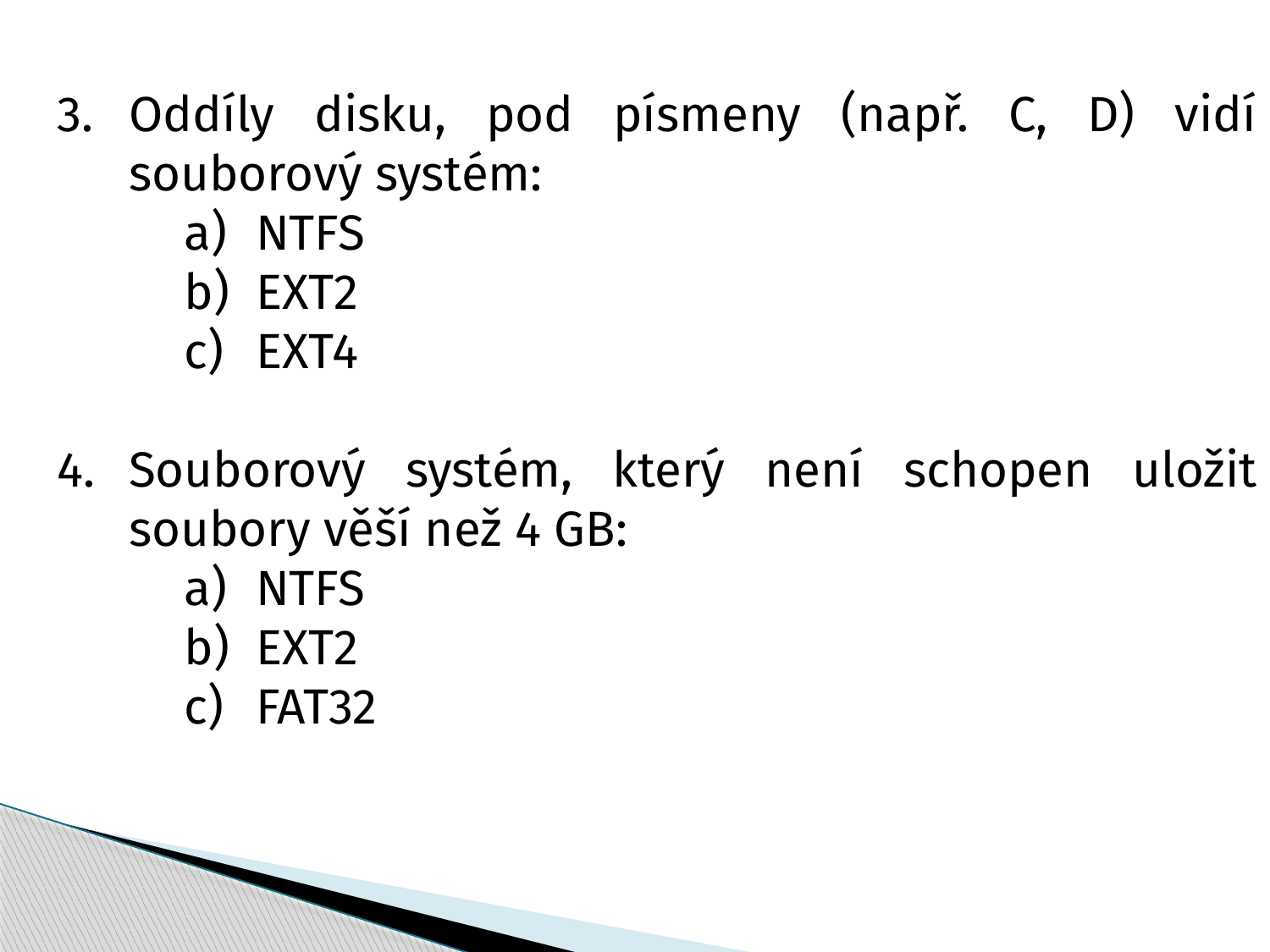

Oddíly disku, pod písmeny (např. C, D) vidí souborový systém:
NTFS
EXT2
EXT4

Souborový systém, který není schopen uložit soubory věší než 4 GB:
NTFS
EXT2
FAT32